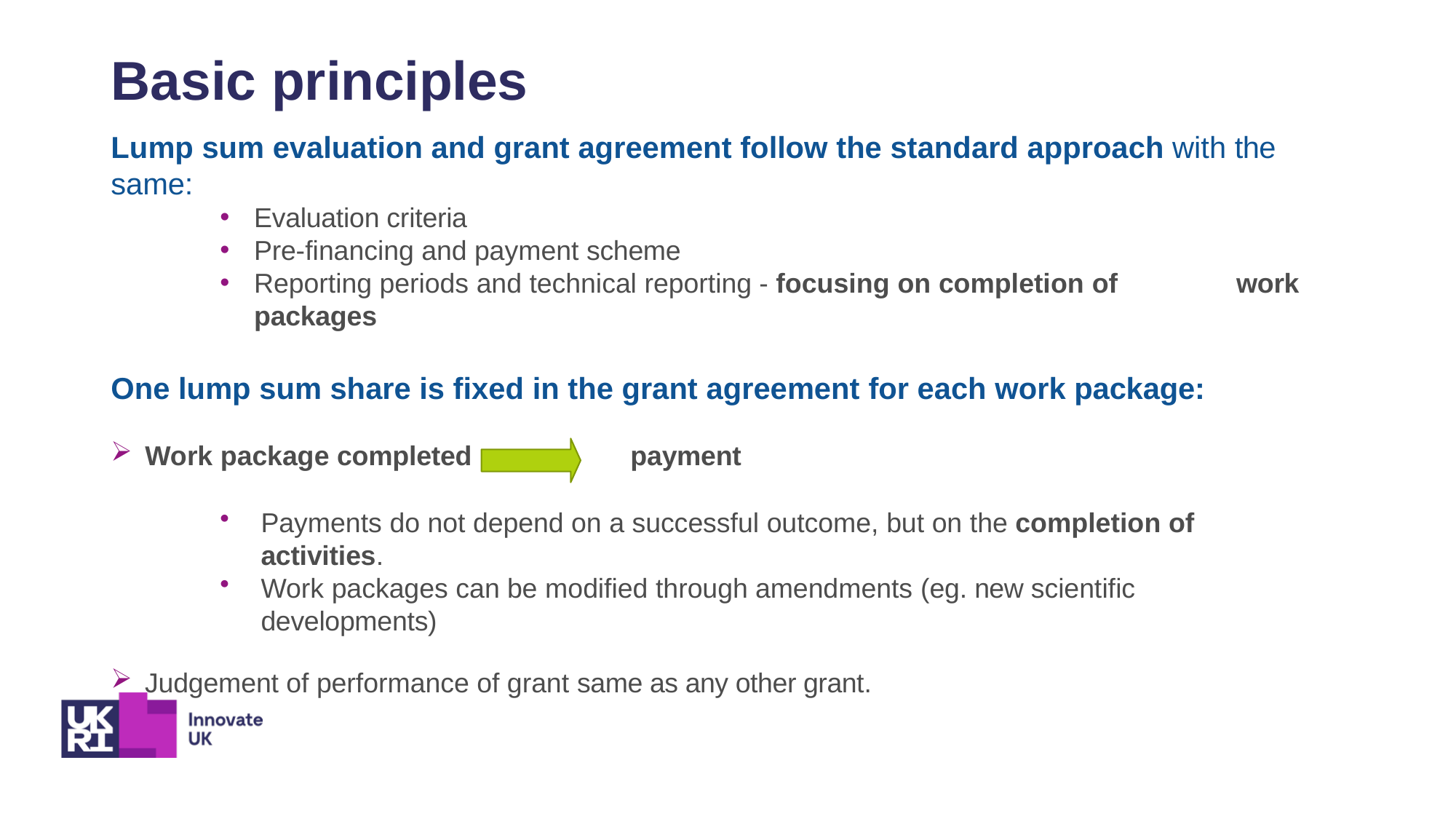

Basic principles
Lump sum evaluation and grant agreement follow the standard approach with the same:
Evaluation criteria
Pre-financing and payment scheme
Reporting periods and technical reporting - focusing on completion of 		work packages

One lump sum share is fixed in the grant agreement for each work package:
Work package completed	payment

Payments do not depend on a successful outcome, but on the completion of activities.
Work packages can be modified through amendments (eg. new scientific developments)
Judgement of performance of grant same as any other grant.